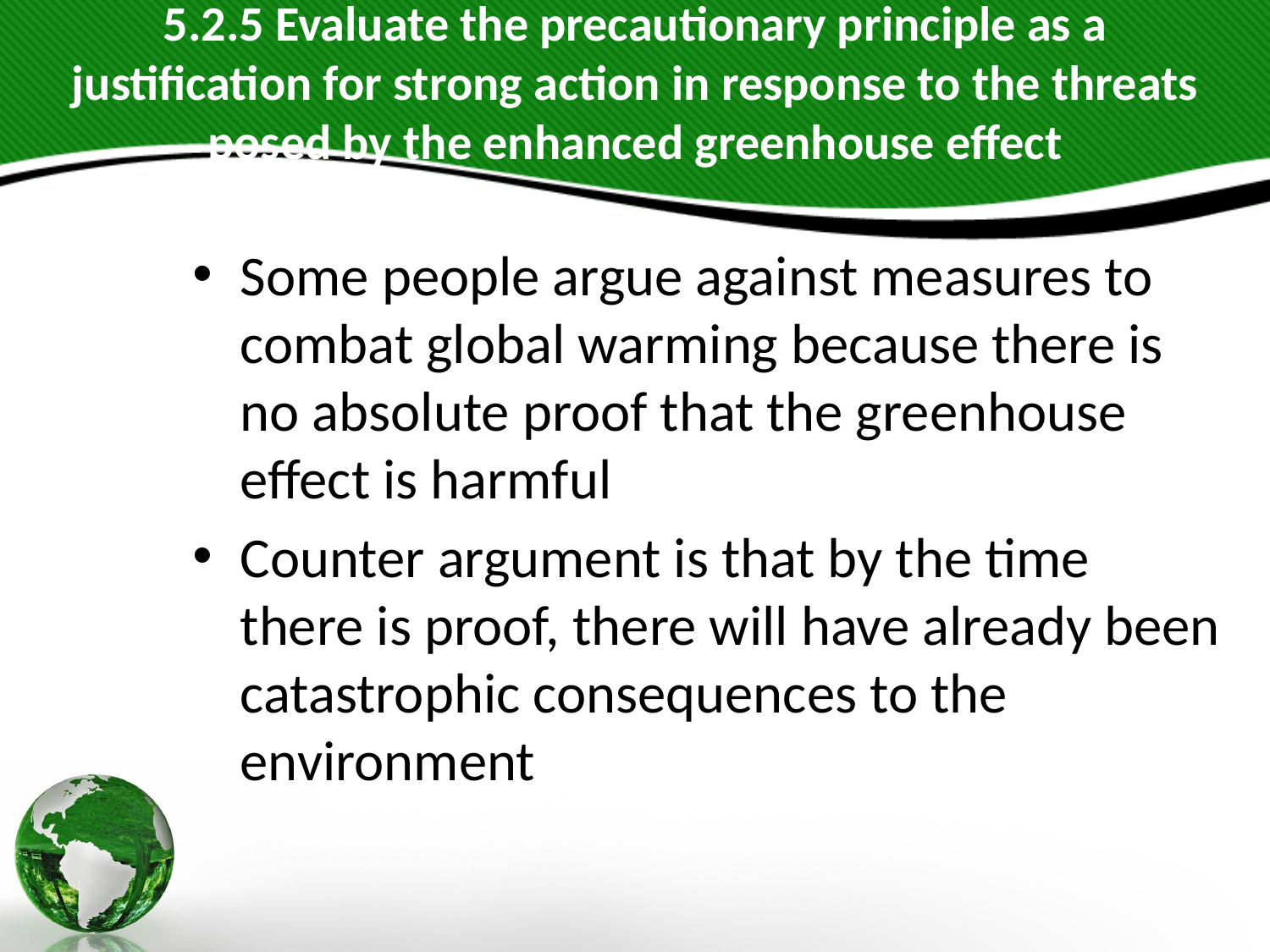

# 5.2.5 Evaluate the precautionary principle as a justification for strong action in response to the threats posed by the enhanced greenhouse effect
Some people argue against measures to combat global warming because there is no absolute proof that the greenhouse effect is harmful
Counter argument is that by the time there is proof, there will have already been catastrophic consequences to the environment